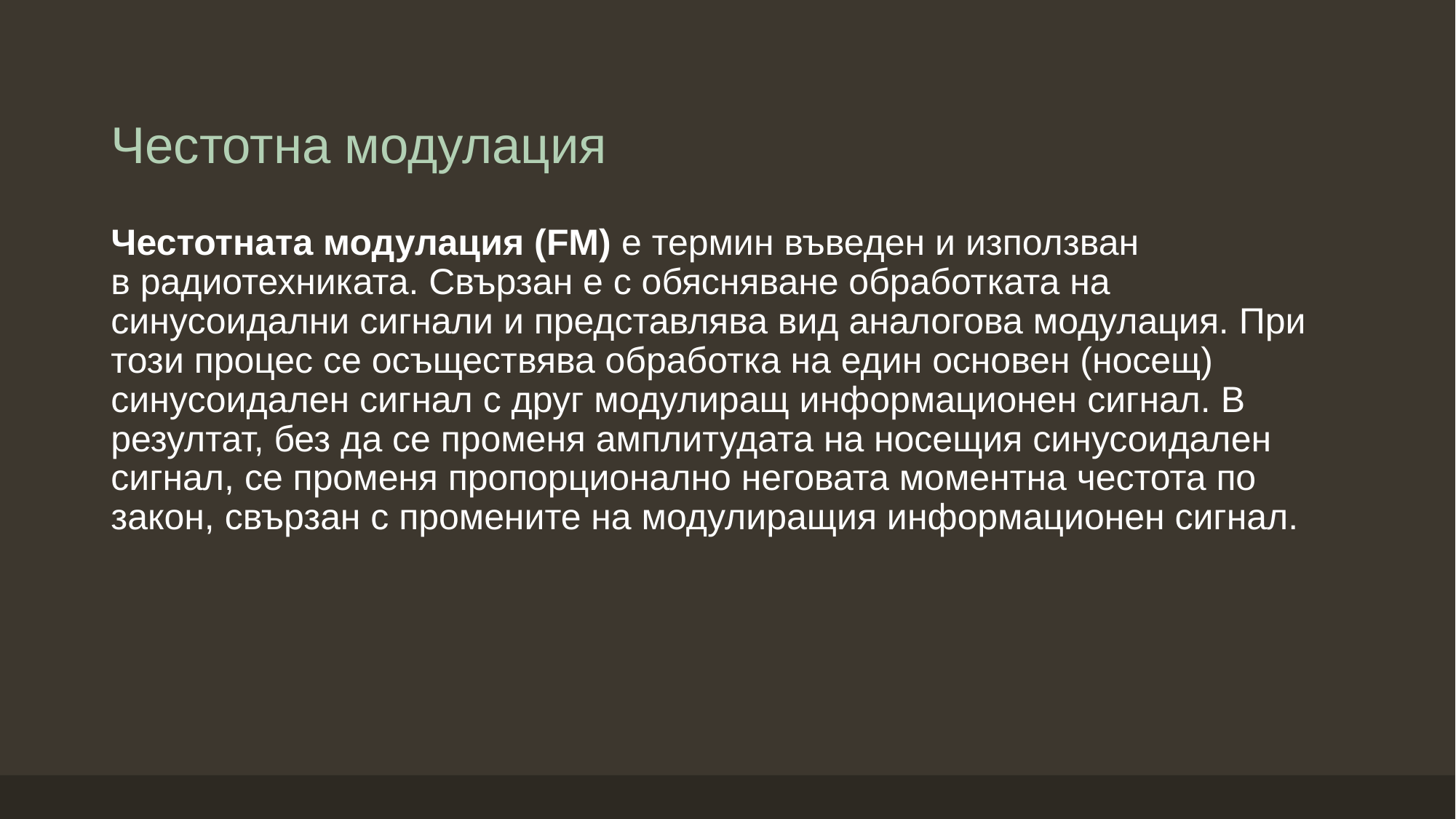

# Честотна модулация
Честотната модулация (FM) е термин въведен и използван в радиотехниката. Свързан е с обясняване обработката на синусоидални сигнали и представлява вид аналогова модулация. При този процес се осъществява обработка на един основен (носещ) синусоидален сигнал с друг модулиращ информационен сигнал. В резултат, без да се променя амплитудата на носещия синусоидален сигнал, се променя пропорционално неговата моментна честота по закон, свързан с промените на модулиращия информационен сигнал.